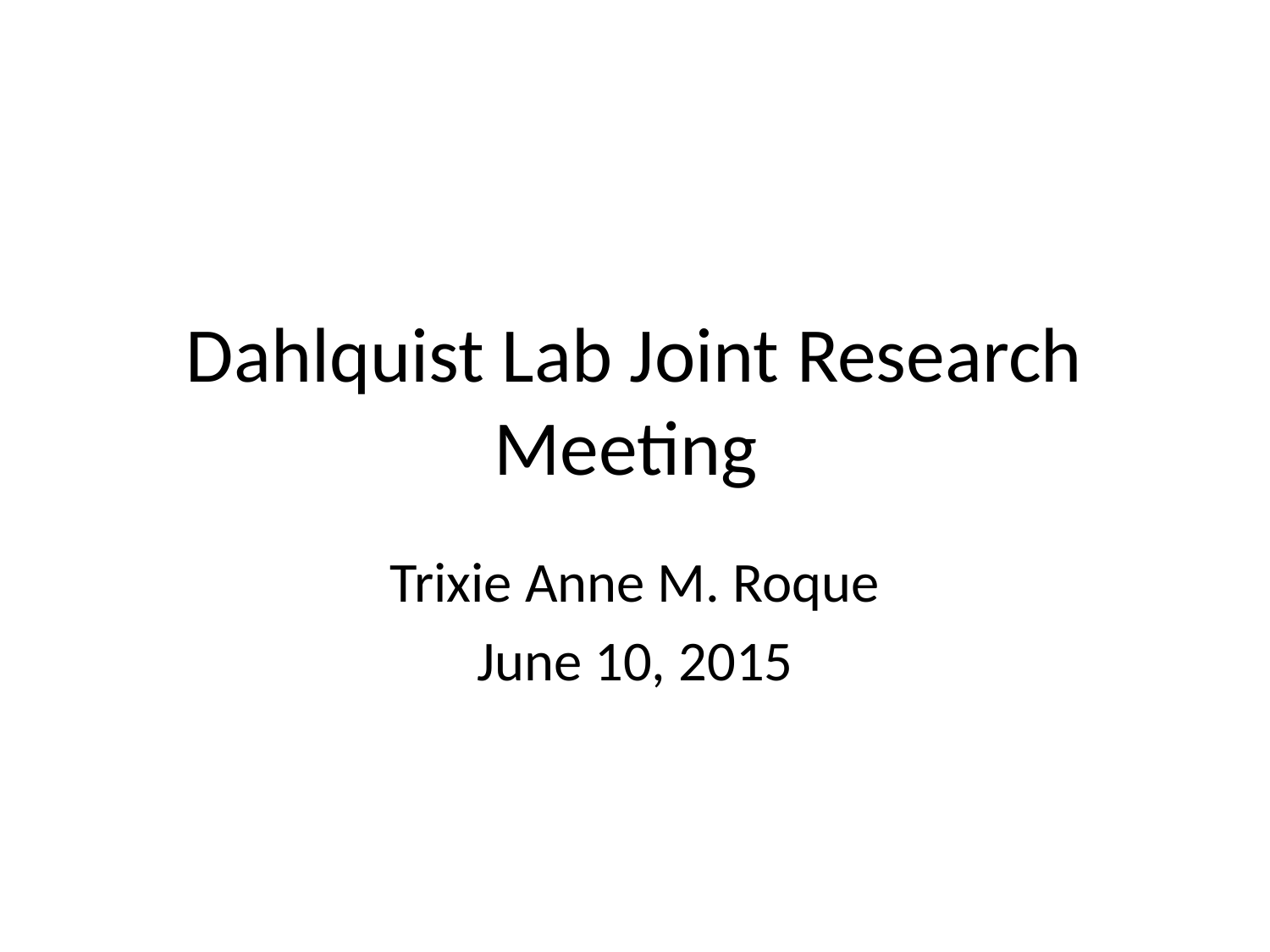

# Dahlquist Lab Joint Research Meeting
Trixie Anne M. Roque
June 10, 2015